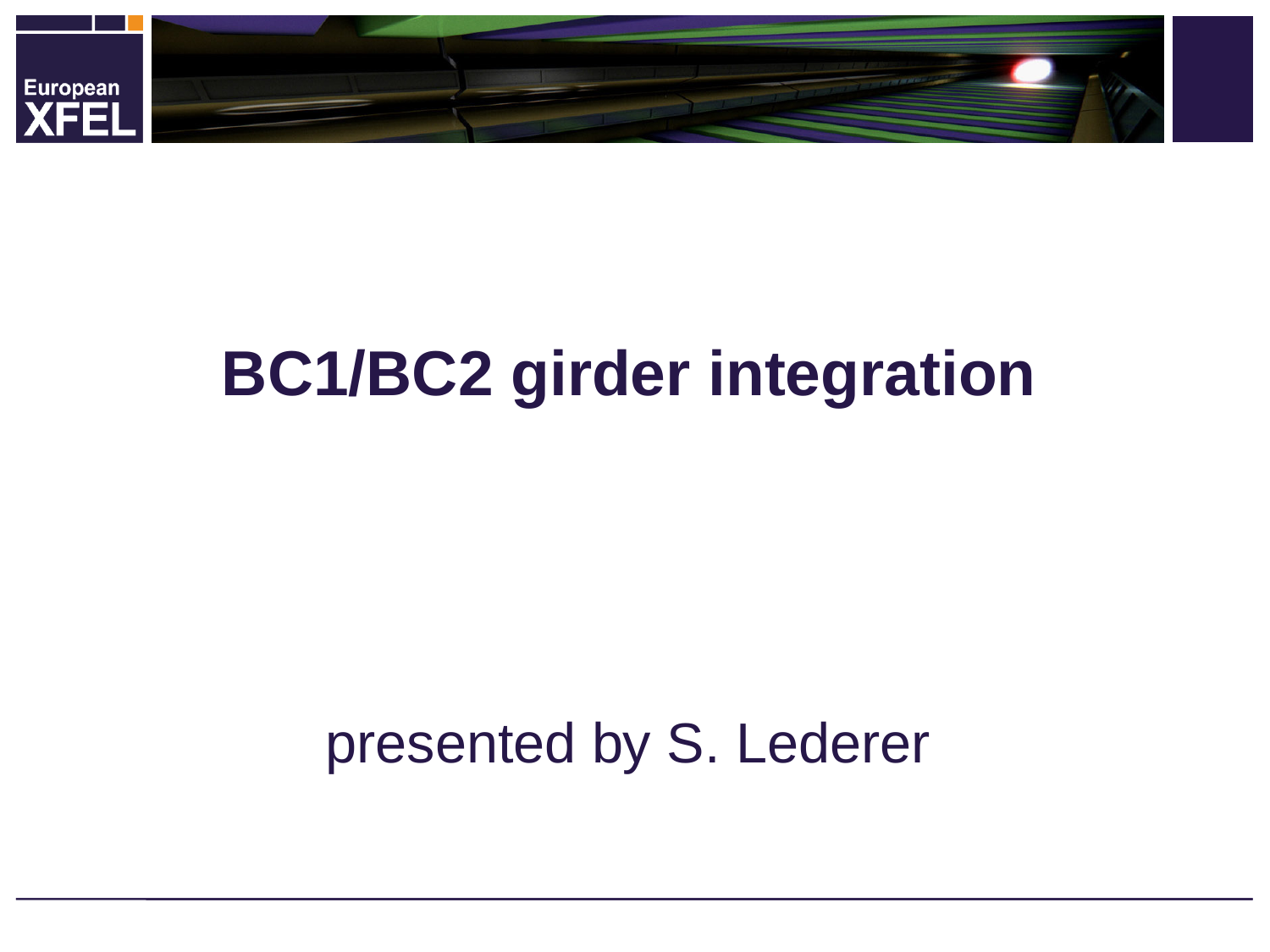

# BC1/BC2 girder integration
presented by S. Lederer